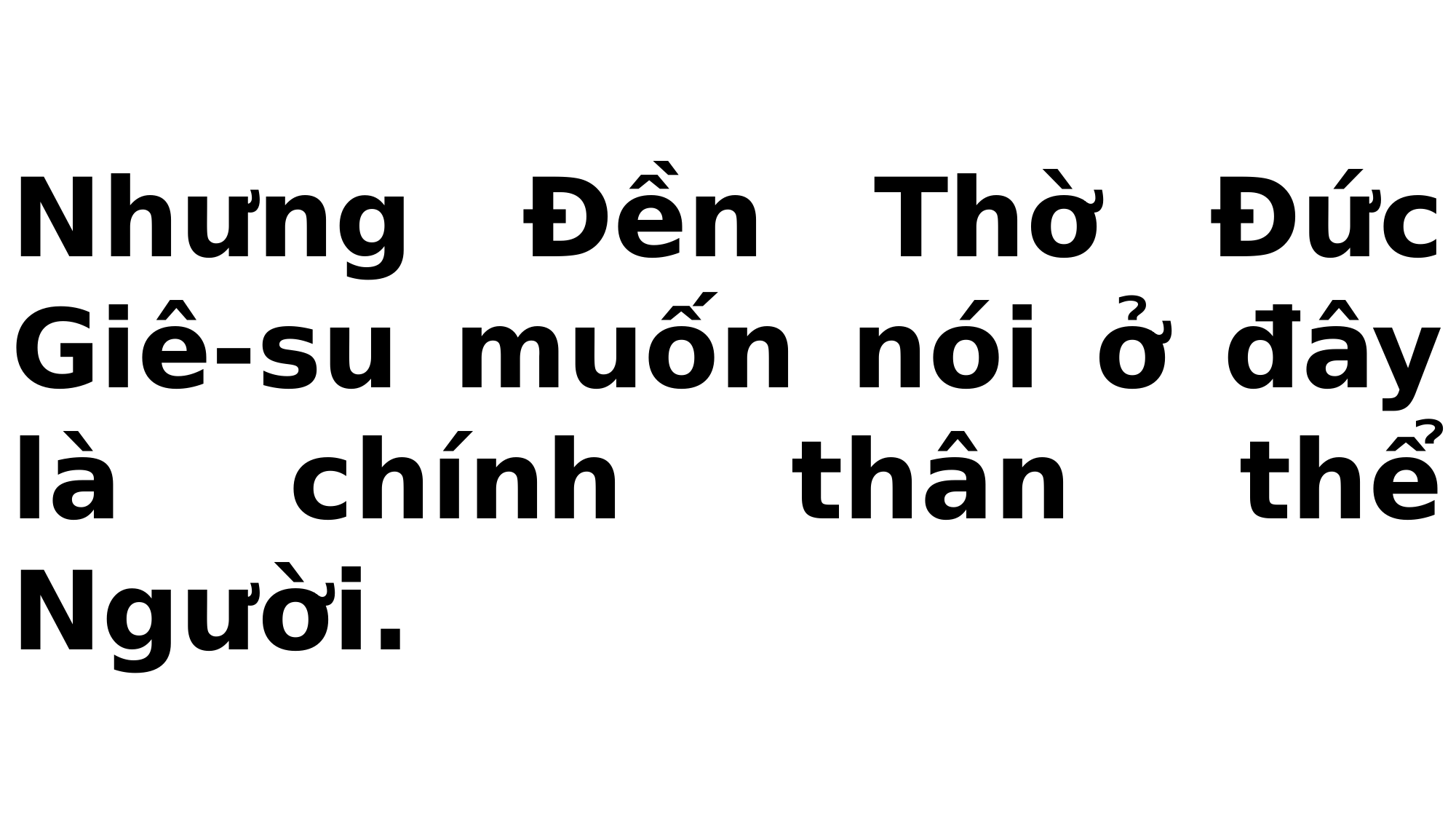

# Nhưng Đền Thờ Đức Giê-su muốn nói ở đây là chính thân thể Người.